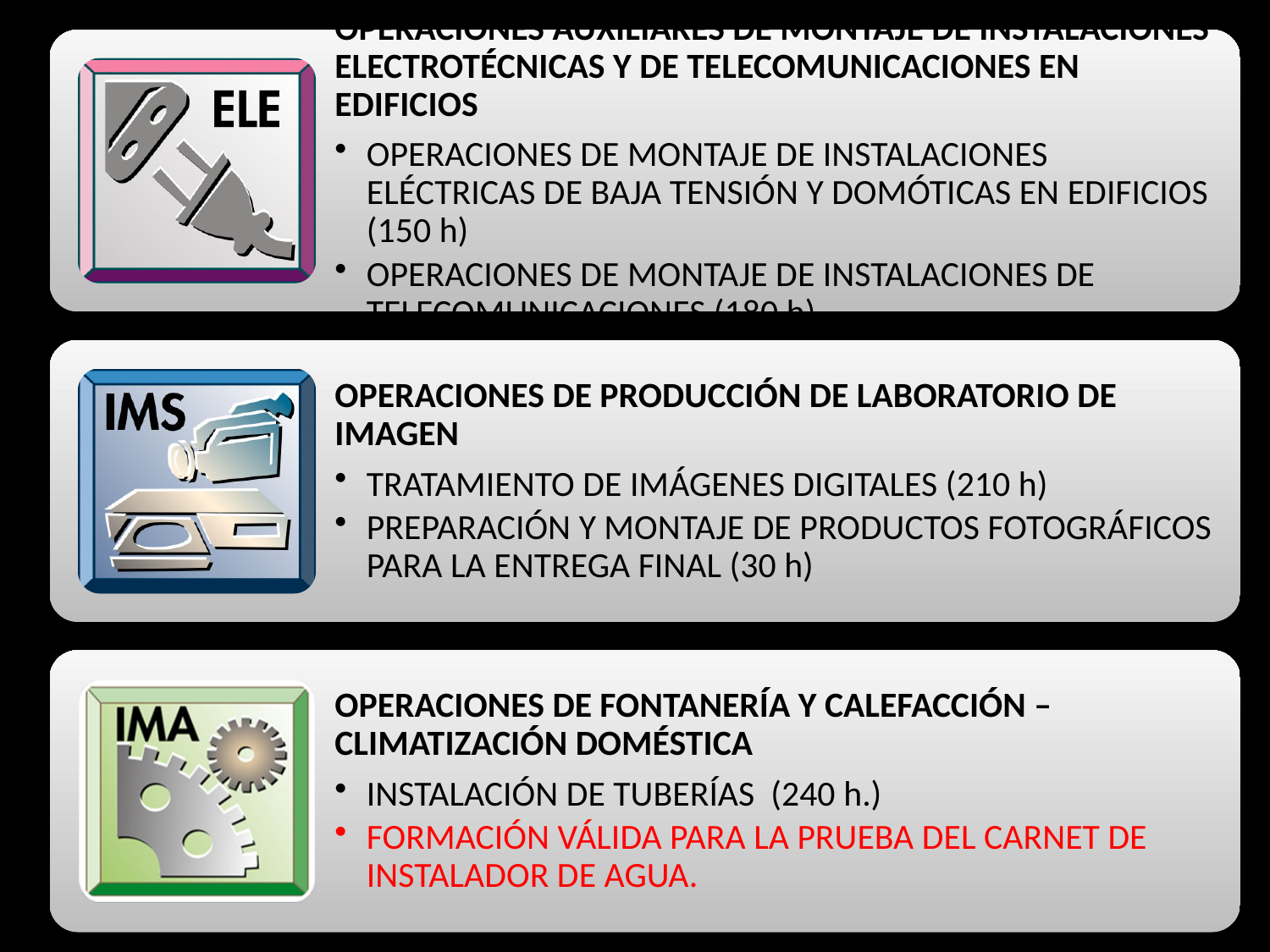

OPERACIONES AUXILIARES DE MONTAJE DE INSTALACIONES ELECTROTÉCNICAS Y DE TELECOMUNICACIONES EN EDIFICIOS
OPERACIONES DE MONTAJE DE INSTALACIONES ELÉCTRICAS DE BAJA TENSIÓN Y DOMÓTICAS EN EDIFICIOS (150 h)
OPERACIONES DE MONTAJE DE INSTALACIONES DE TELECOMUNICACIONES (180 h)
OPERACIONES DE PRODUCCIÓN DE LABORATORIO DE IMAGEN
TRATAMIENTO DE IMÁGENES DIGITALES (210 h)
PREPARACIÓN Y MONTAJE DE PRODUCTOS FOTOGRÁFICOS PARA LA ENTREGA FINAL (30 h)
OPERACIONES DE FONTANERÍA Y CALEFACCIÓN – CLIMATIZACIÓN DOMÉSTICA
INSTALACIÓN DE TUBERÍAS  (240 h.)
FORMACIÓN VÁLIDA PARA LA PRUEBA DEL CARNET DE INSTALADOR DE AGUA.